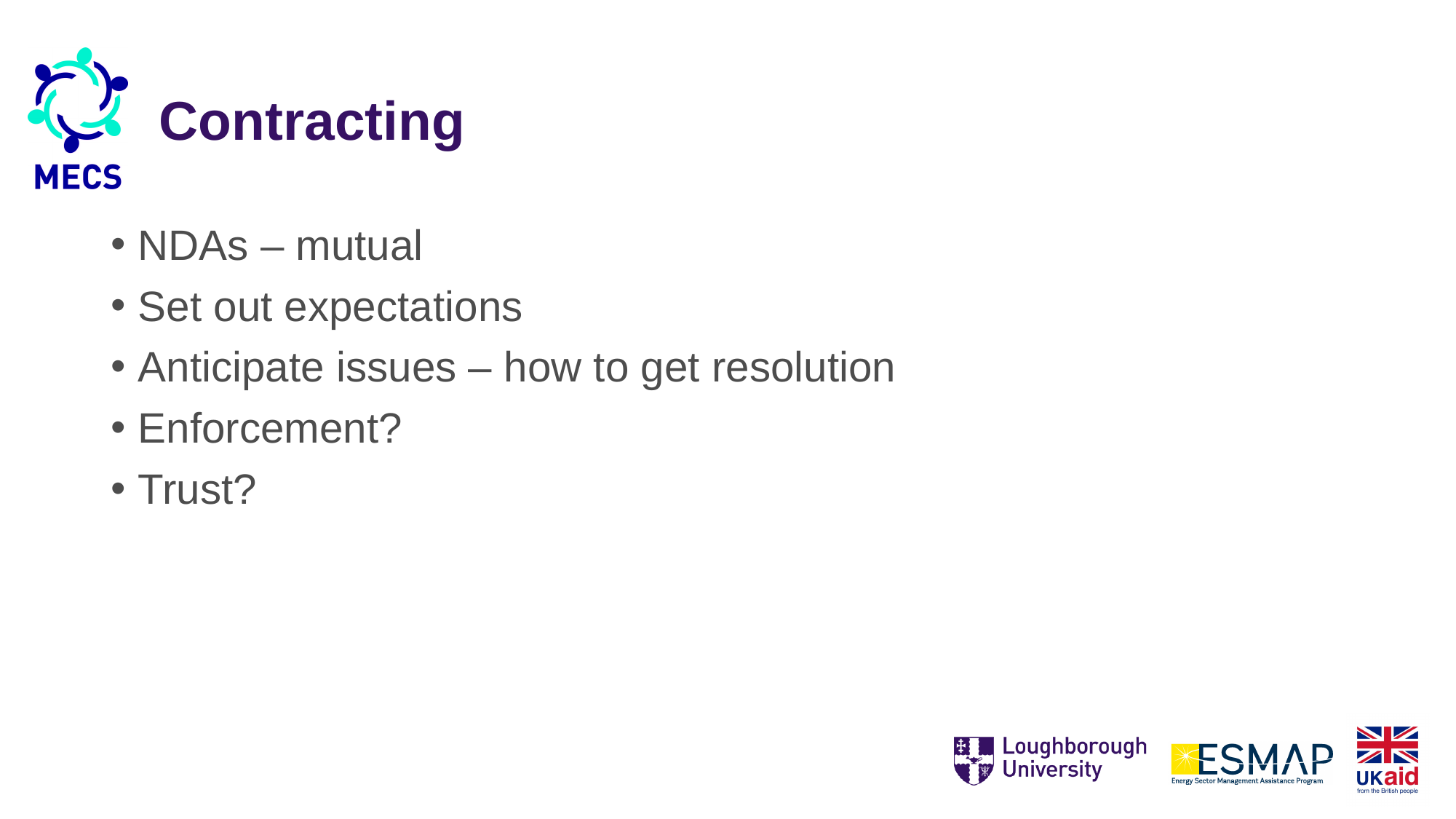

# Contracting
NDAs – mutual
Set out expectations
Anticipate issues – how to get resolution
Enforcement?
Trust?